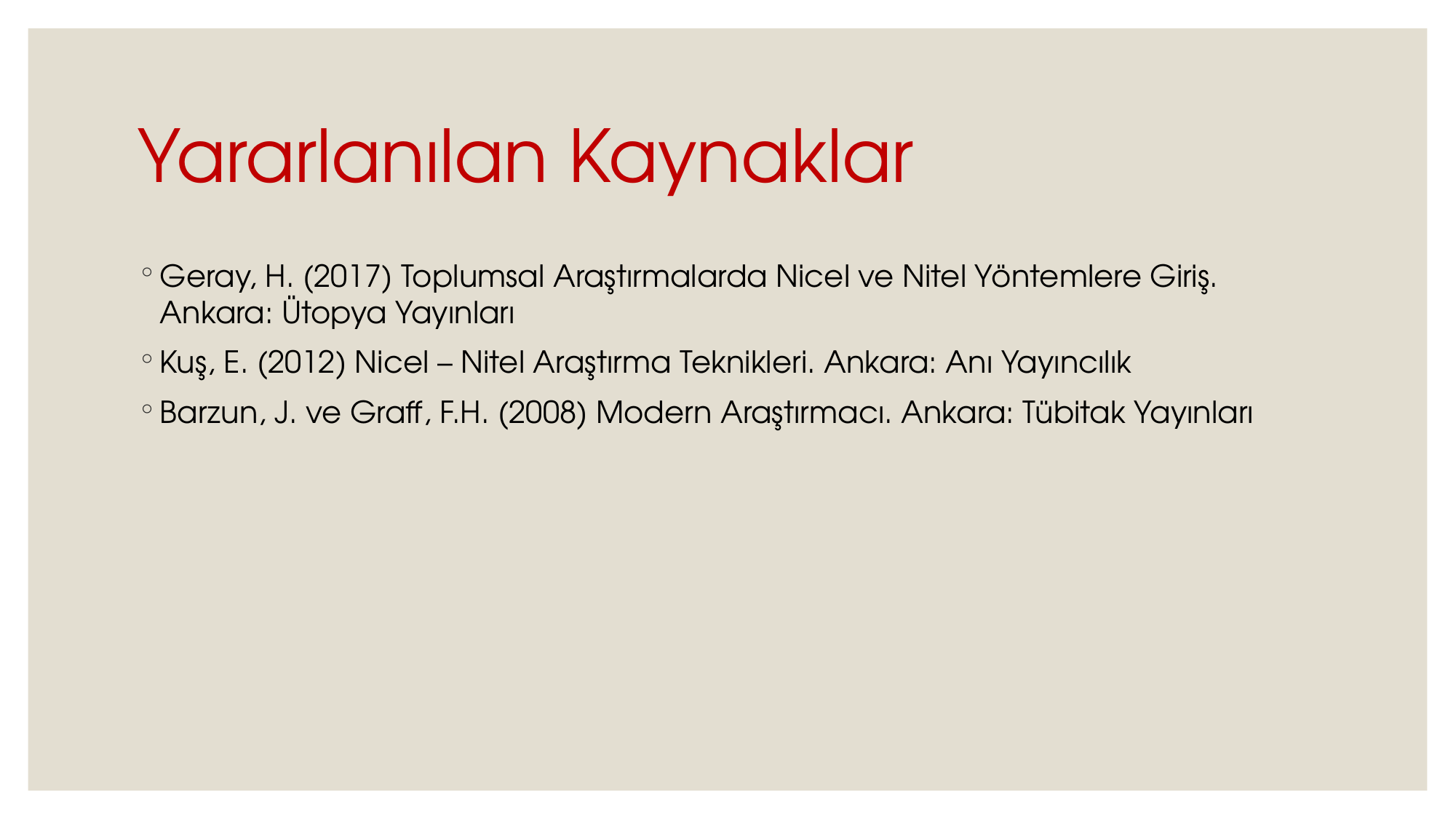

# Yararlanılan Kaynaklar
Geray, H. (2017) Toplumsal Araştırmalarda Nicel ve Nitel Yöntemlere Giriş. Ankara: Ütopya Yayınları
Kuş, E. (2012) Nicel – Nitel Araştırma Teknikleri. Ankara: Anı Yayıncılık
Barzun, J. ve Graff, F.H. (2008) Modern Araştırmacı. Ankara: Tübitak Yayınları